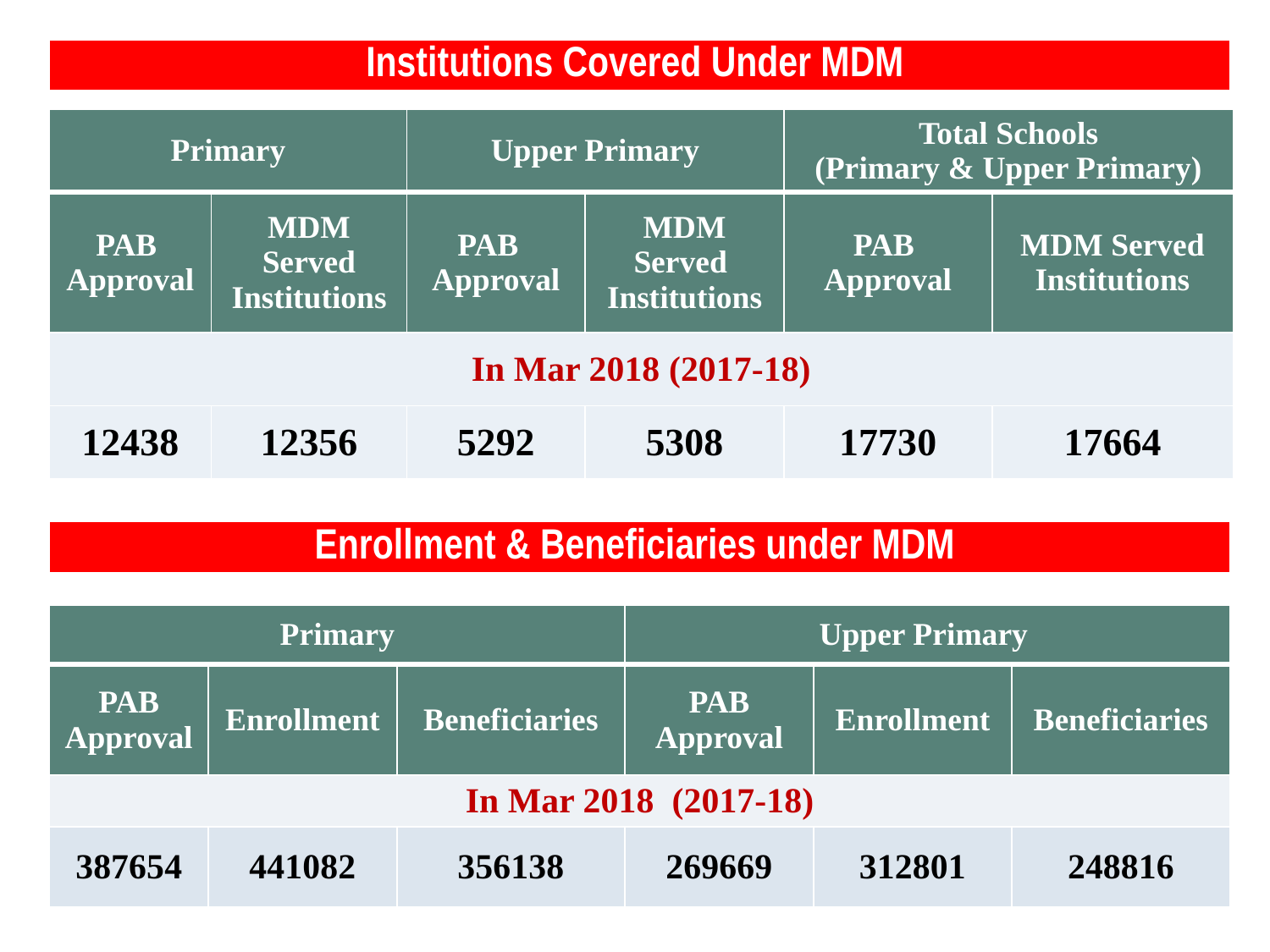

| Institutions Covered Under MDM |
| --- |
| Primary |  | Upper Primary |  | Total Schools (Primary & Upper Primary) |  |
| --- | --- | --- | --- | --- | --- |
| PAB Approval | MDM Served Institutions | PAB Approval | MDM Served Institutions | PAB Approval | MDM Served Institutions |
| In Mar 2018 (2017-18) |  |  |  |  |  |
| 12438 | 12356 | 5292 | 5308 | 17730 | 17664 |
| Enrollment & Beneficiaries under MDM |
| --- |
| Primary |  |  | Upper Primary |  |  |
| --- | --- | --- | --- | --- | --- |
| PAB Approval | Enrollment | Beneficiaries | PAB Approval | Enrollment | Beneficiaries |
| In Mar 2018 (2017-18) |  |  |  |  |  |
| 387654 | 441082 | 356138 | 269669 | 312801 | 248816 |